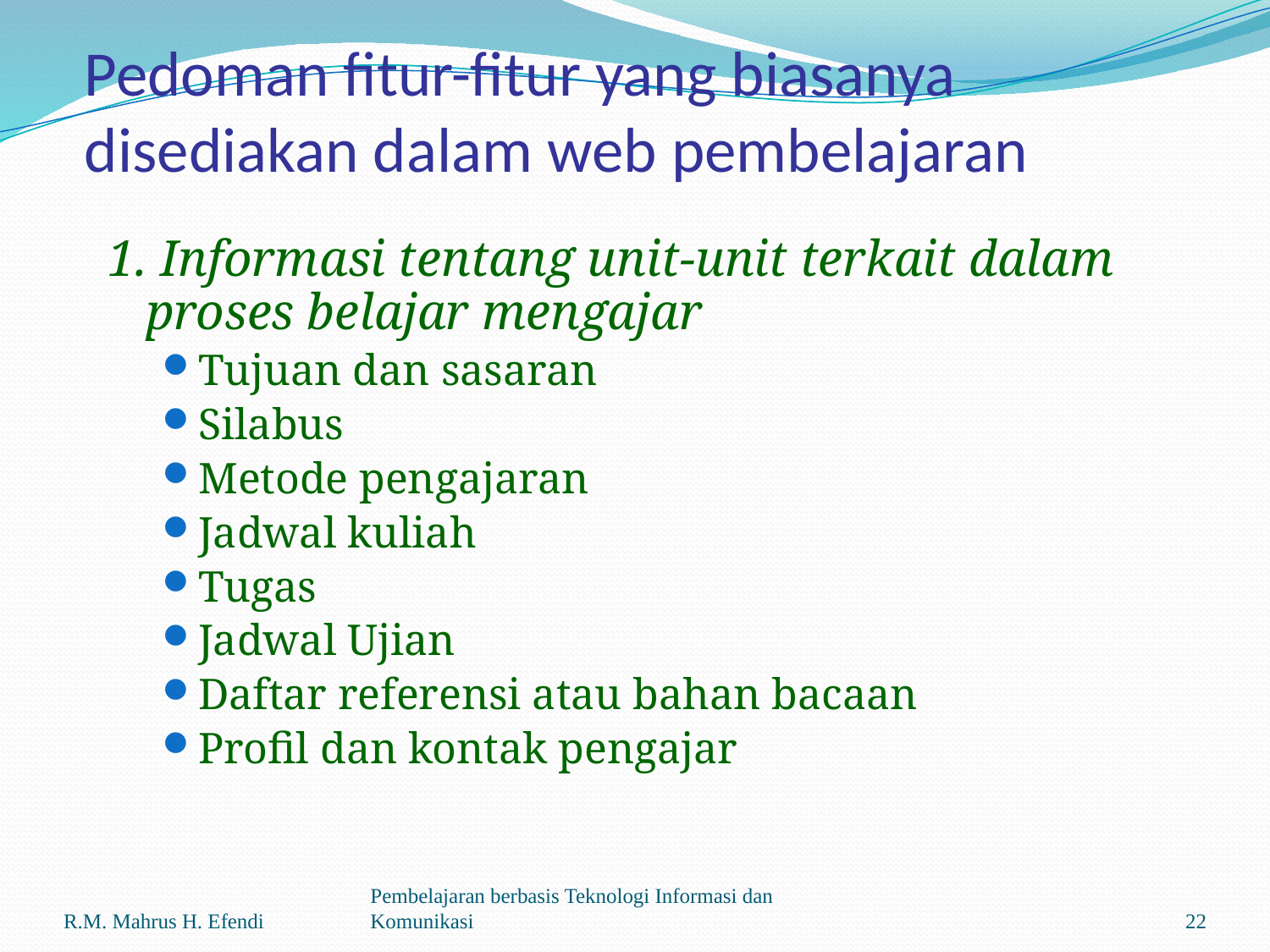

# Pedoman fitur-fitur yang biasanya disediakan dalam web pembelajaran
1. Informasi tentang unit-unit terkait dalam proses belajar mengajar
Tujuan dan sasaran
Silabus
Metode pengajaran
Jadwal kuliah
Tugas
Jadwal Ujian
Daftar referensi atau bahan bacaan
Profil dan kontak pengajar
R.M. Mahrus H. Efendi
Pembelajaran berbasis Teknologi Informasi dan Komunikasi
22